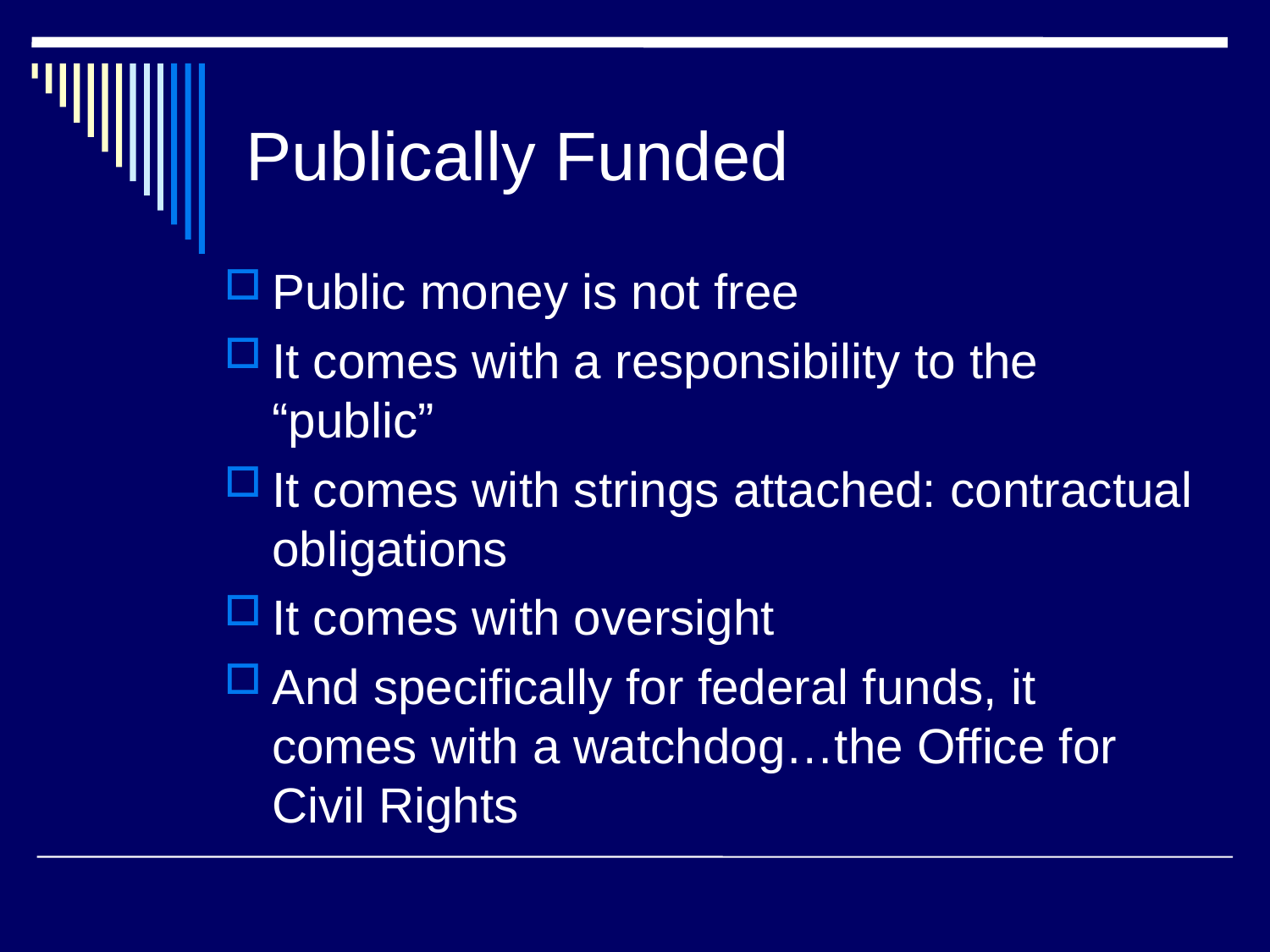

# Publically Funded
Public money is not free
It comes with a responsibility to the “public”
It comes with strings attached: contractual obligations
It comes with oversight
And specifically for federal funds, it comes with a watchdog…the Office for Civil Rights